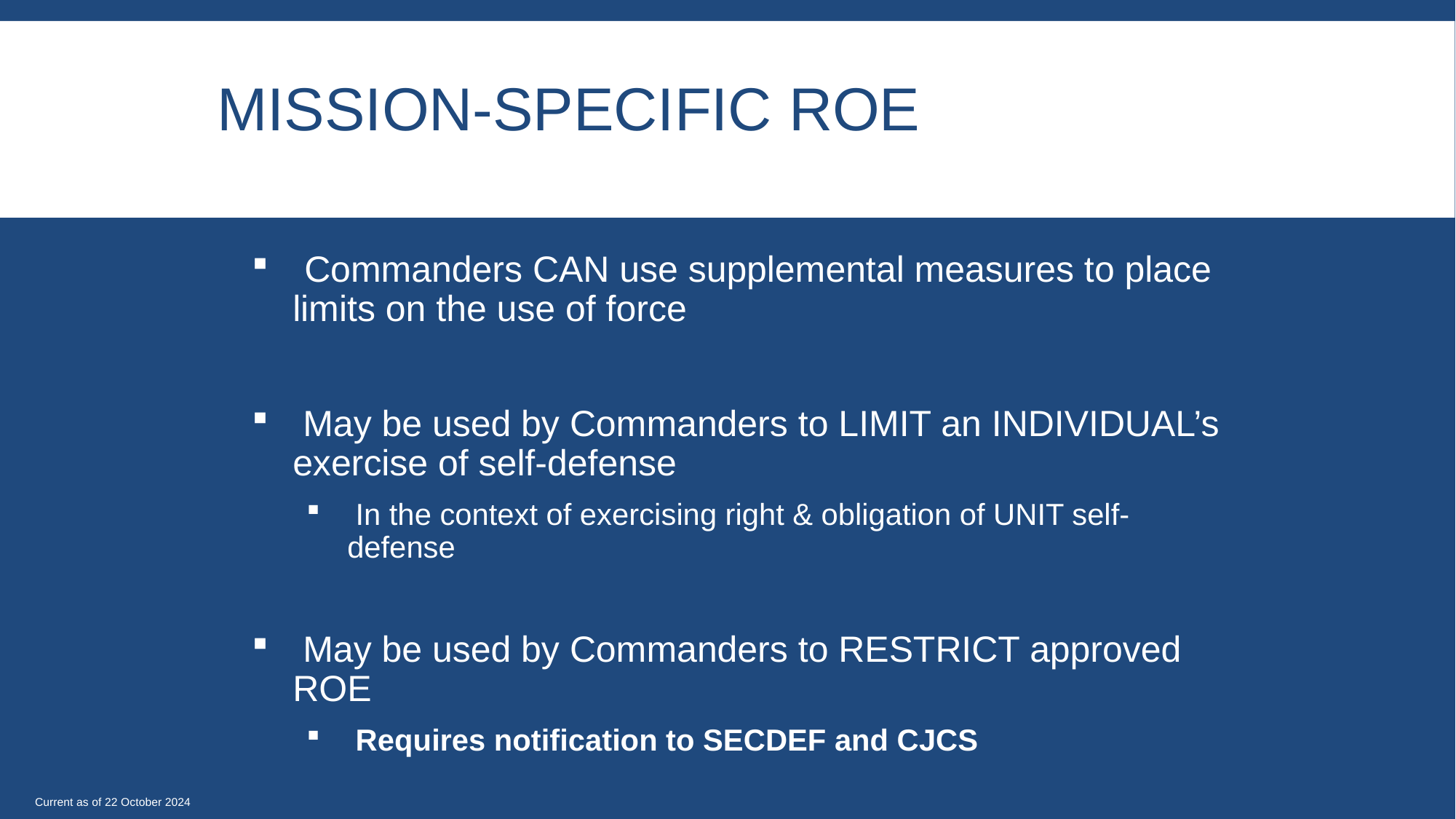

# Mission-Specific ROE

 Commanders CAN use supplemental measures to place limits on the use of force

 May be used by Commanders to LIMIT an INDIVIDUAL’s exercise of self-defense
 In the context of exercising right & obligation of UNIT self-defense

 May be used by Commanders to RESTRICT approved ROE
 Requires notification to SECDEF and CJCS